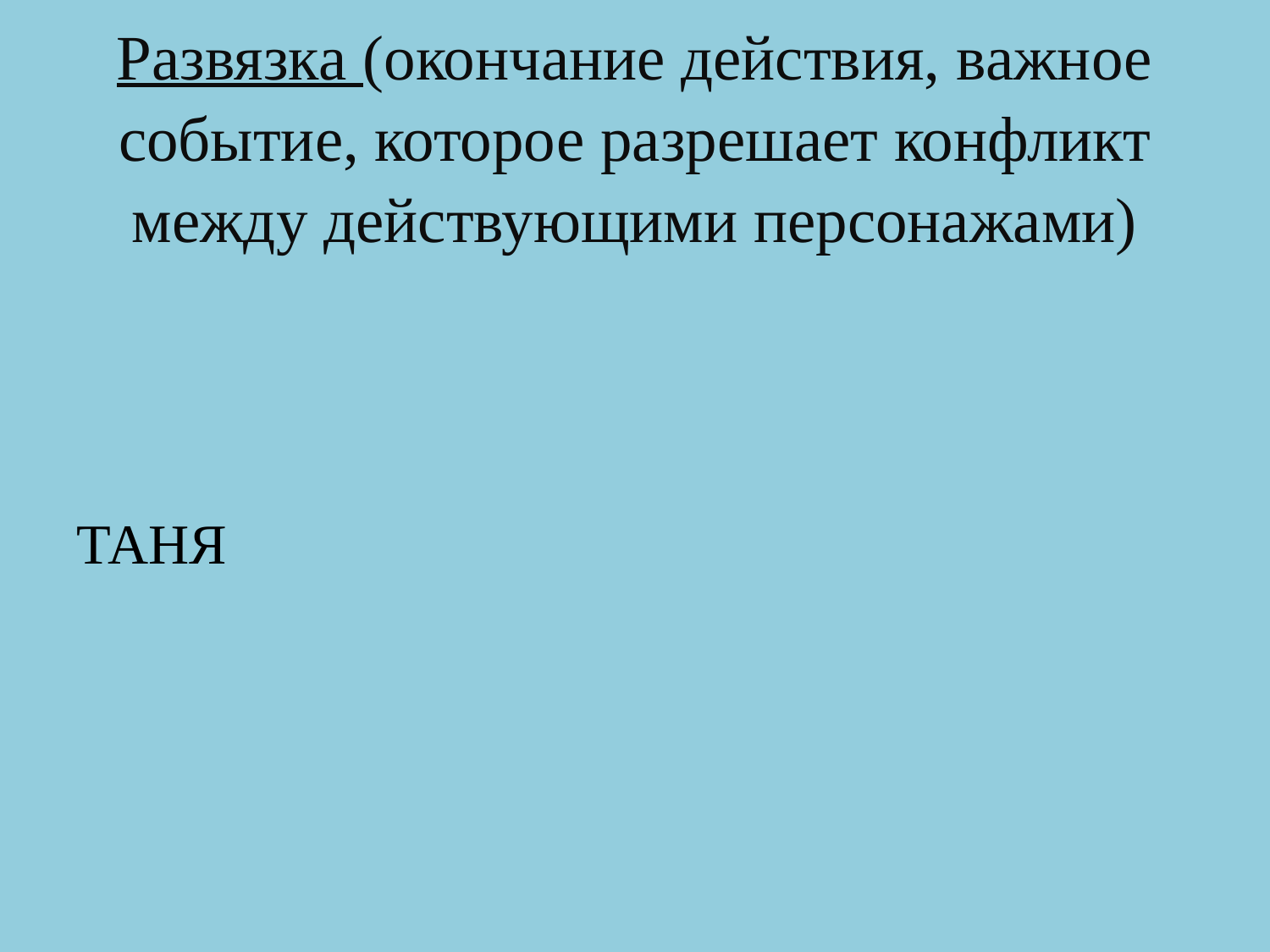

# Развязка (окончание действия, важное событие, которое разрешает конфликт между действующими персонажами)

ТАНЯ